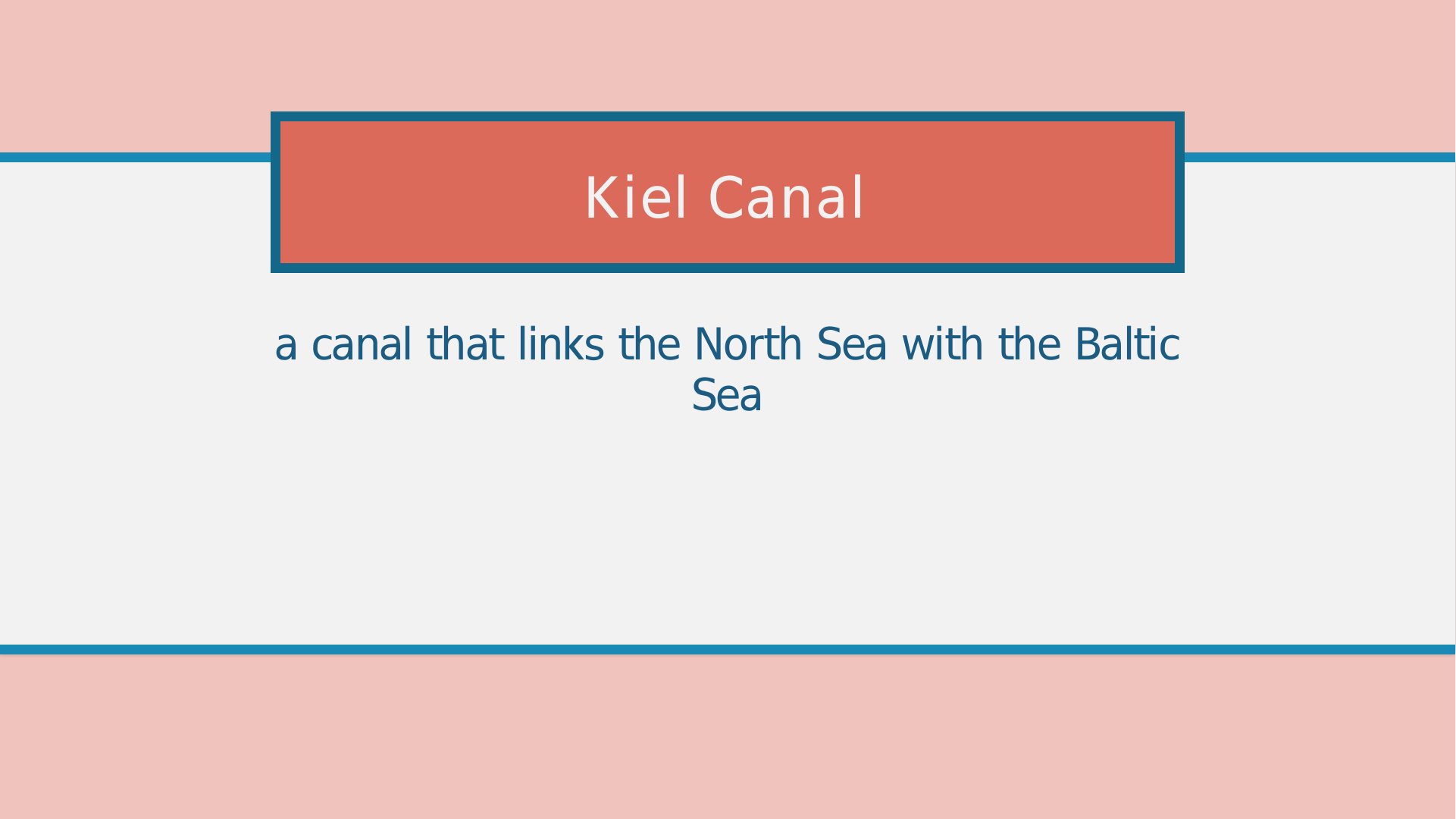

# Kiel Canal
a canal that links the North Sea with the Baltic Sea